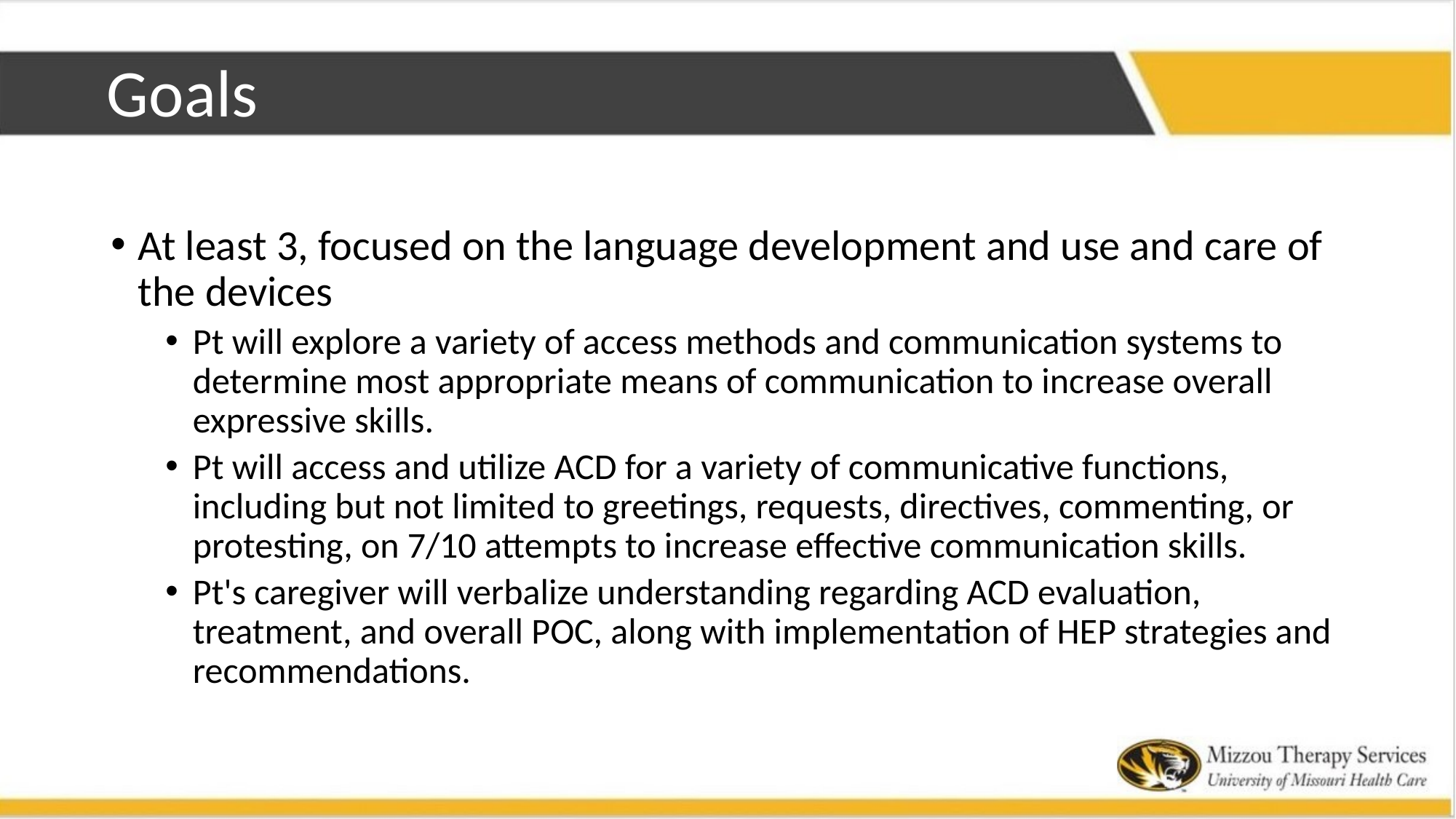

# Goals
At least 3, focused on the language development and use and care of the devices
Pt will explore a variety of access methods and communication systems to determine most appropriate means of communication to increase overall expressive skills.
Pt will access and utilize ACD for a variety of communicative functions, including but not limited to greetings, requests, directives, commenting, or protesting, on 7/10 attempts to increase effective communication skills.
Pt's caregiver will verbalize understanding regarding ACD evaluation, treatment, and overall POC, along with implementation of HEP strategies and recommendations.